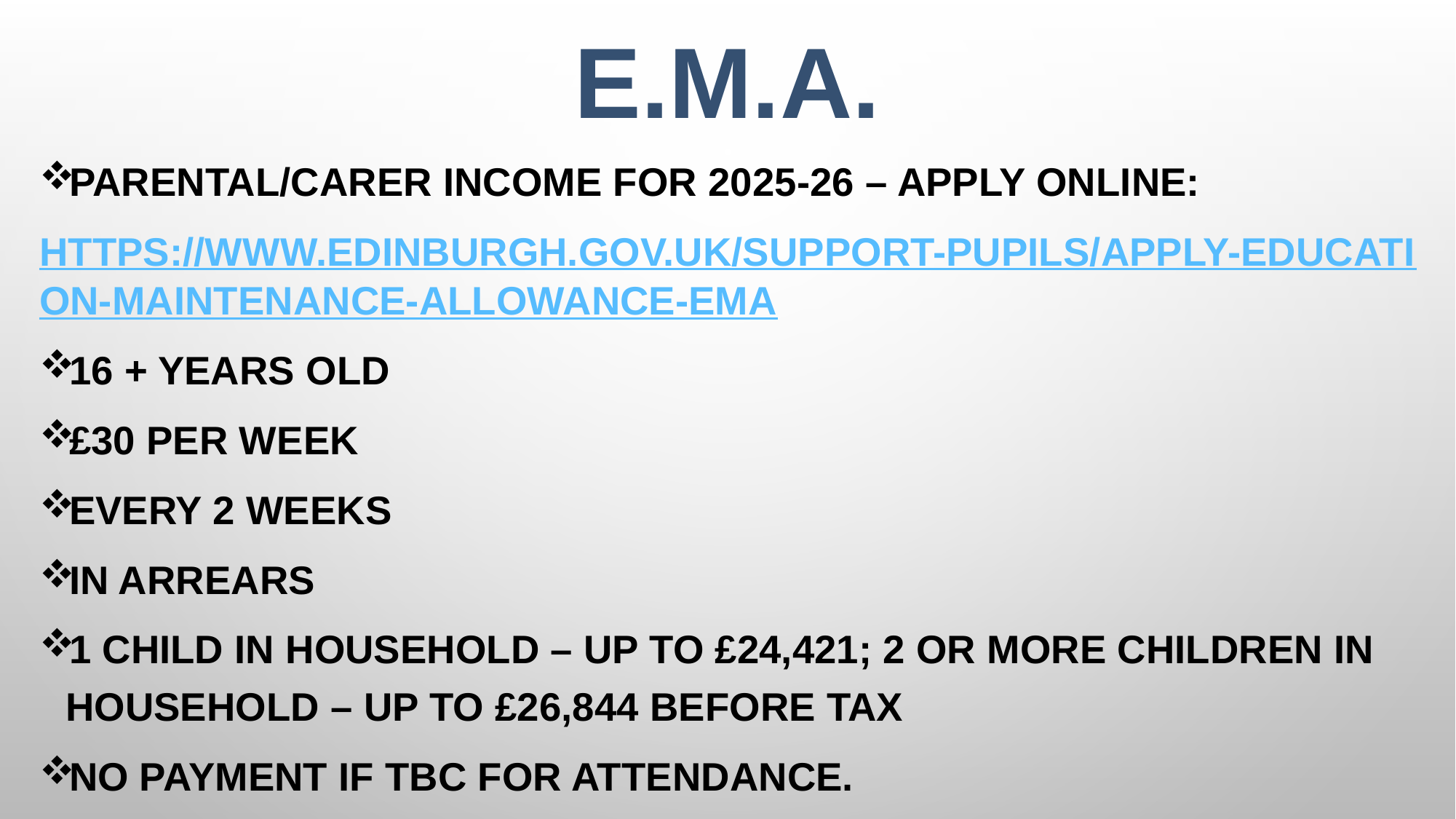

# E.M.A.
Parental/Carer Income for 2025-26 – Apply online:
https://www.edinburgh.gov.uk/support-pupils/apply-education-maintenance-allowance-ema
16 + years old
£30 per week
Every 2 weeks
In Arrears
1 Child in Household – up to £24,421; 2 or more Children in Household – up to £26,844 before tax
No payment if TBC for attendance.